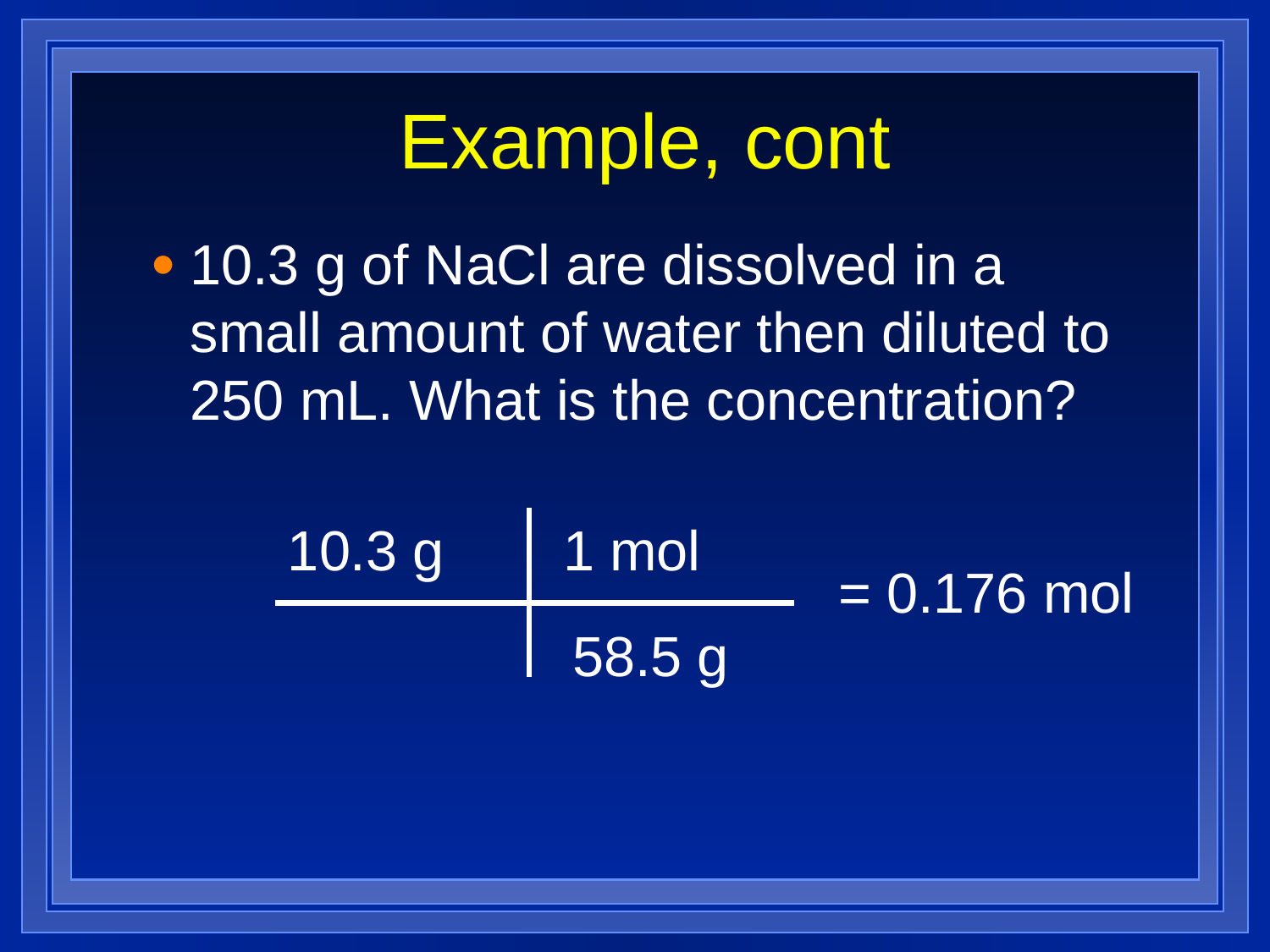

# Example, cont
10.3 g of NaCl are dissolved in a small amount of water then diluted to  250 mL. What is the concentration?
10.3 g
1 mol
= 0.176 mol
58.5 g